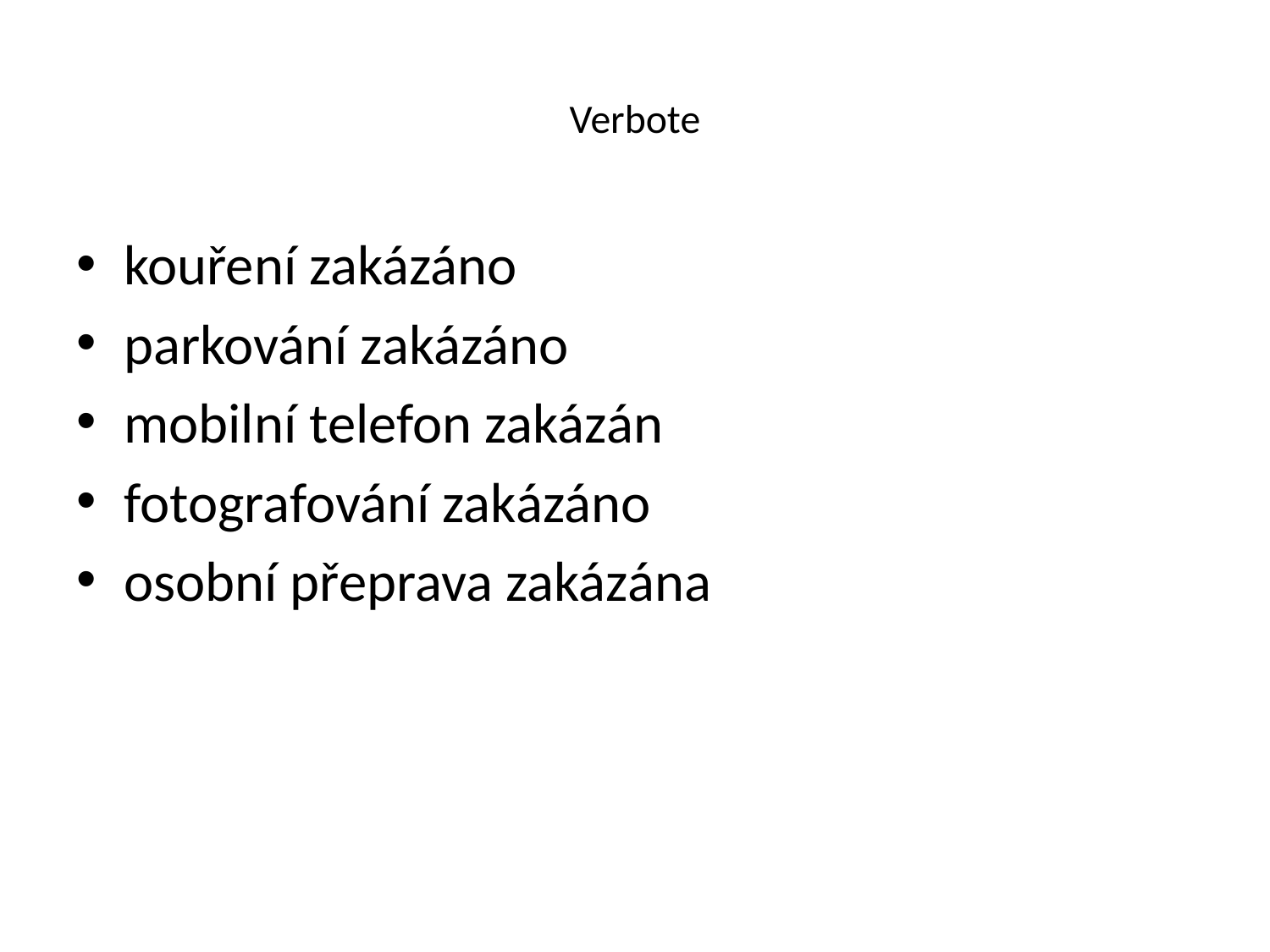

# Verbote
kouření zakázáno
parkování zakázáno
mobilní telefon zakázán
fotografování zakázáno
osobní přeprava zakázána